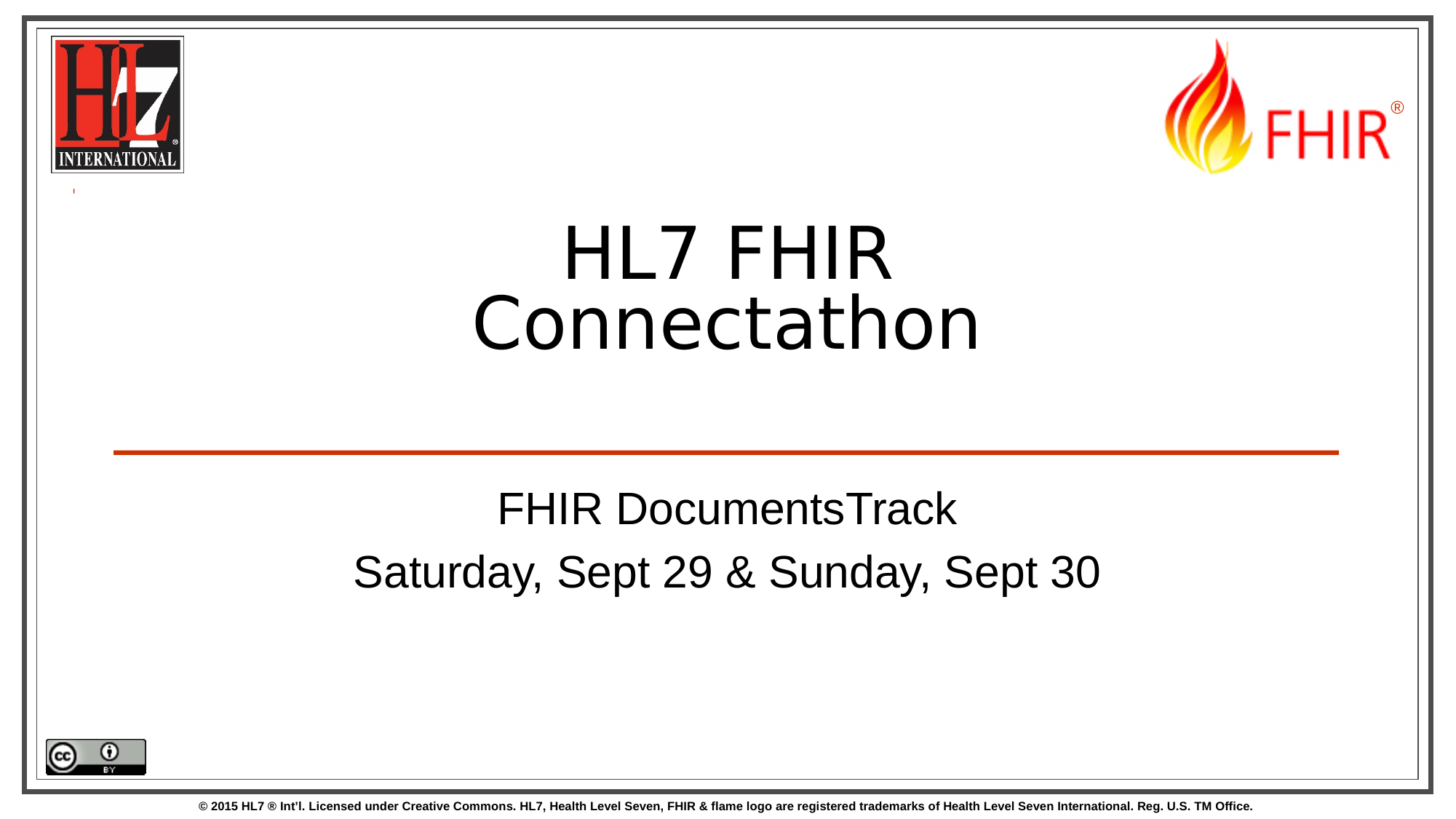

# HL7 FHIR Connectathon
FHIR DocumentsTrack
Saturday, Sept 29 & Sunday, Sept 30